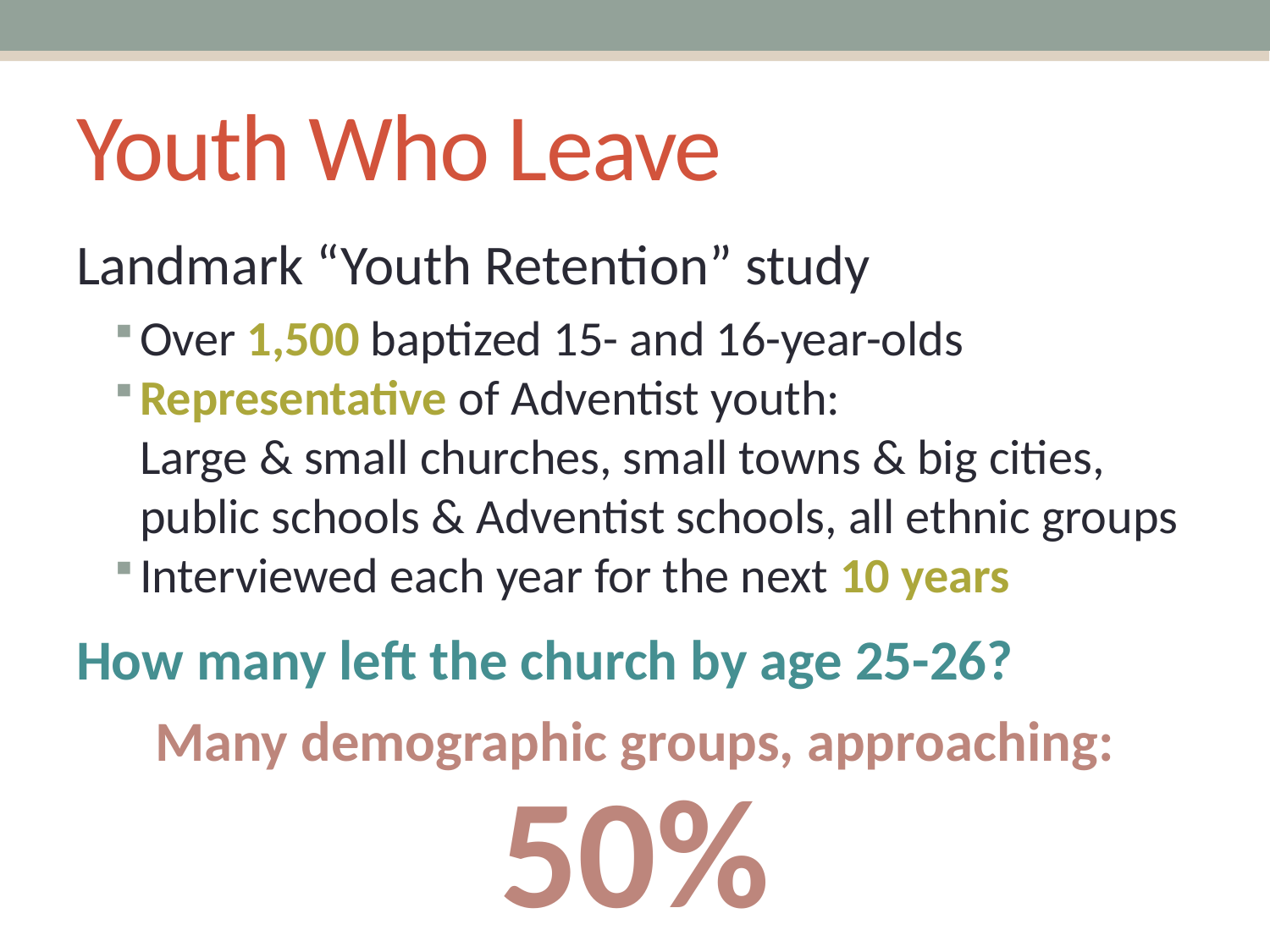

# Youth Who Leave
Landmark “Youth Retention” study
Over 1,500 baptized 15- and 16-year-olds
Representative of Adventist youth:
Large & small churches, small towns & big cities,
public schools & Adventist schools, all ethnic groups
Interviewed each year for the next 10 years
How many left the church by age 25-26?

Many demographic groups, approaching:
50%